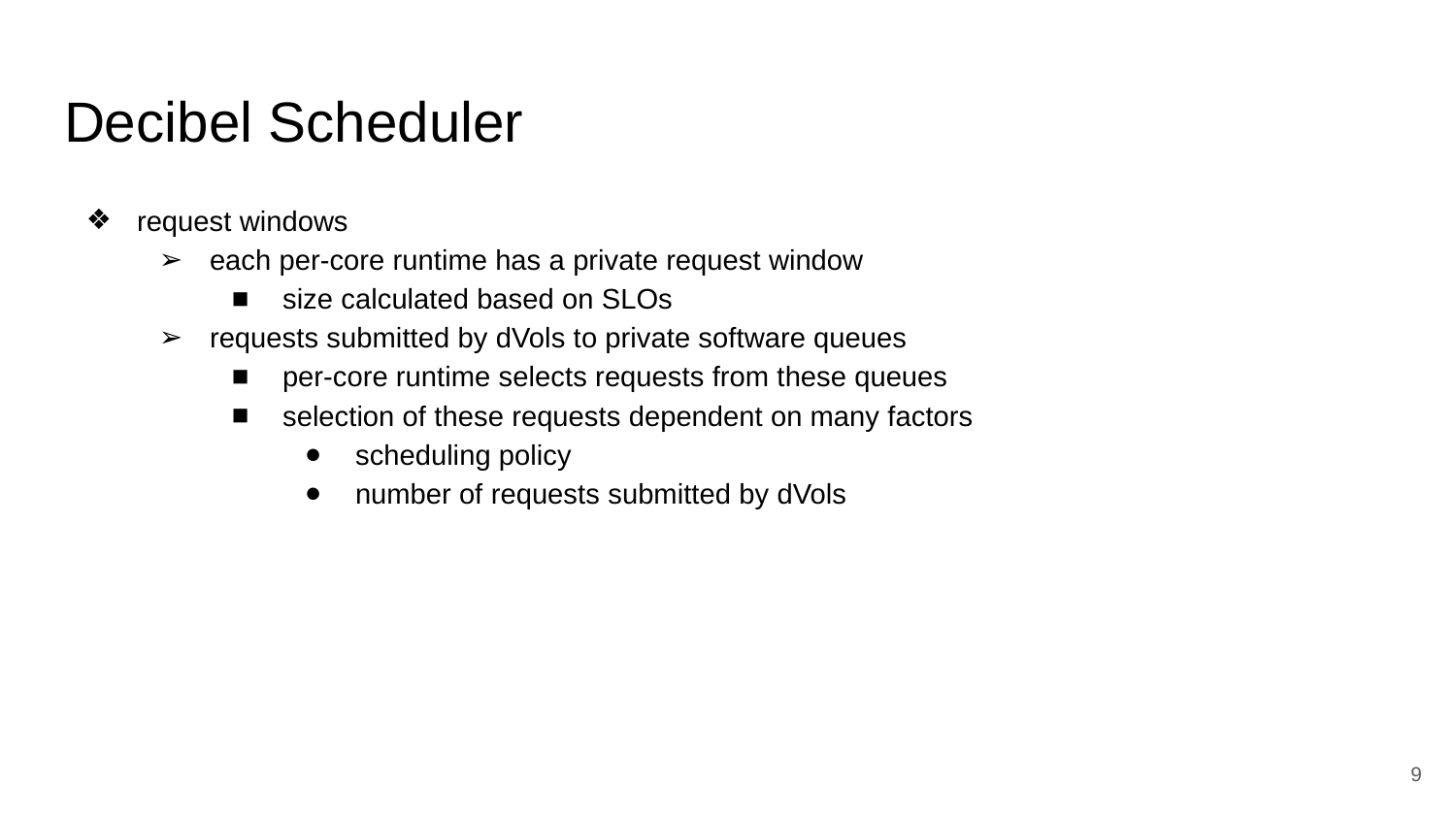

# Decibel Scheduler
request windows
each per-core runtime has a private request window
size calculated based on SLOs
requests submitted by dVols to private software queues
per-core runtime selects requests from these queues
selection of these requests dependent on many factors
scheduling policy
number of requests submitted by dVols
9